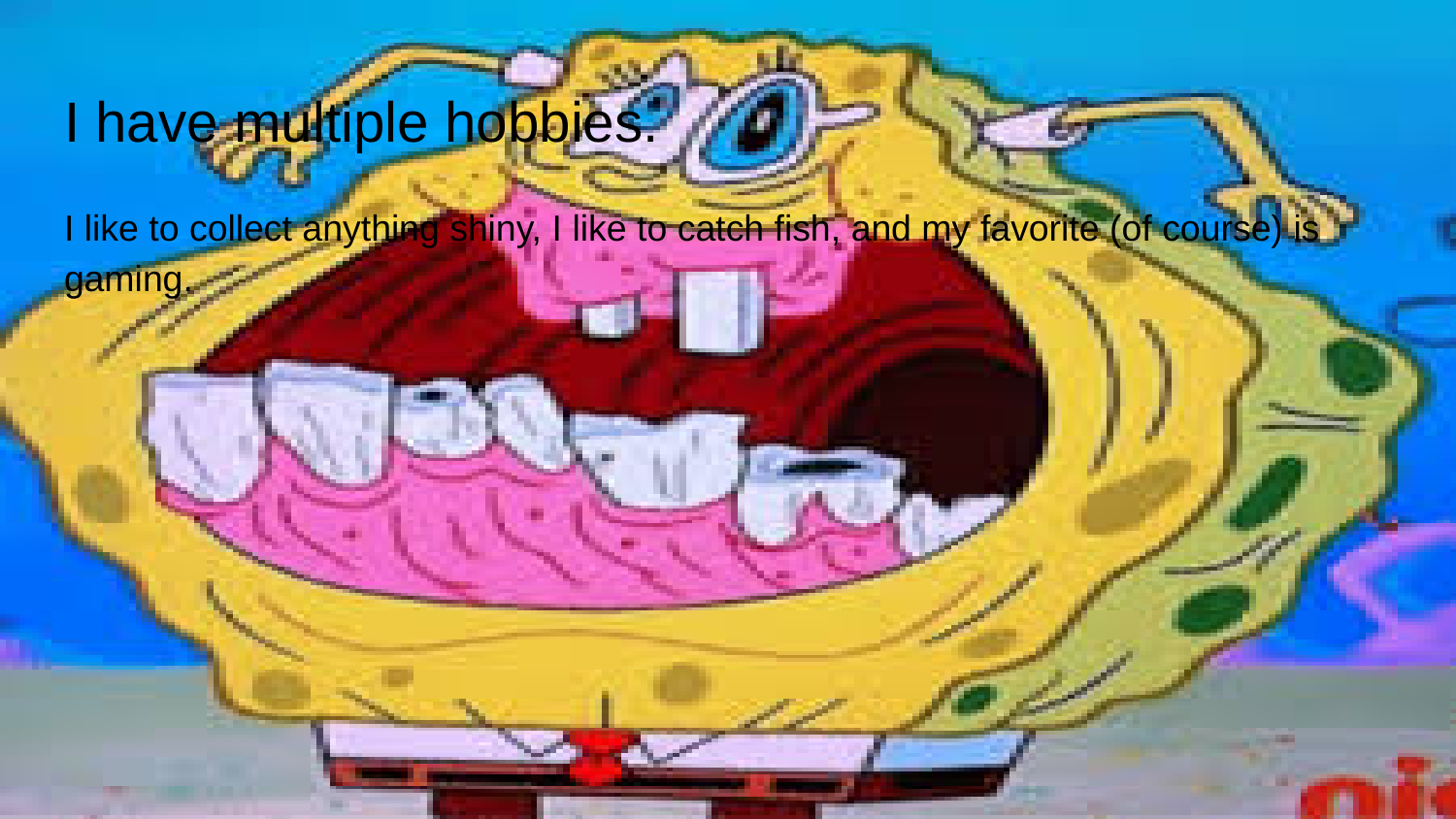

# I have multiple hobbies.
I like to collect anything shiny, I like to catch fish, and my favorite (of course) is gaming.